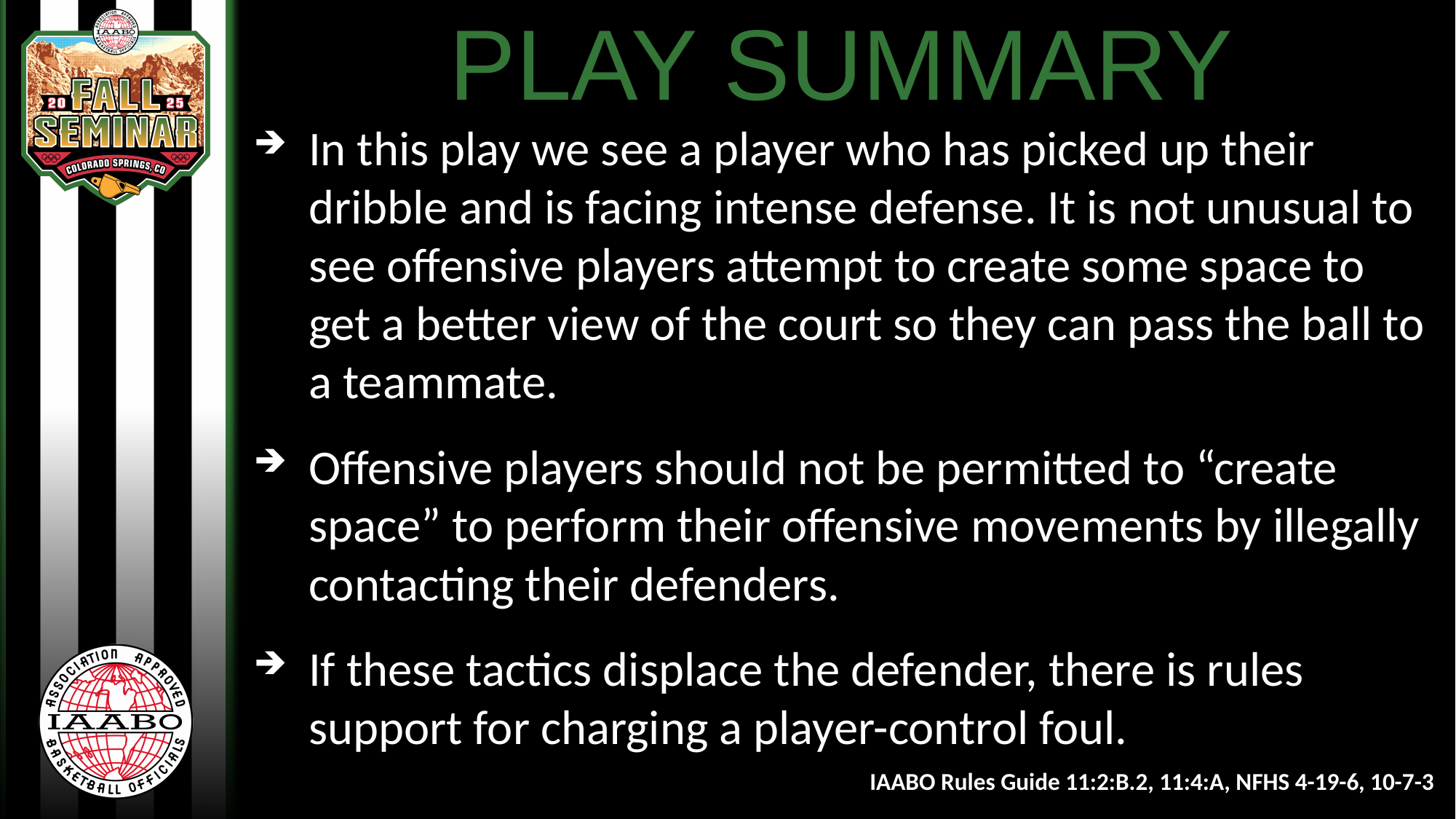

PLAY SUMMARY
In this play we see a player who has picked up their dribble and is facing intense defense. It is not unusual to see offensive players attempt to create some space to get a better view of the court so they can pass the ball to a teammate.
Offensive players should not be permitted to “create space” to perform their offensive movements by illegally contacting their defenders.
If these tactics displace the defender, there is rules support for charging a player-control foul.
IAABO Rules Guide 11:2:B.2, 11:4:A, NFHS 4-19-6, 10-7-3